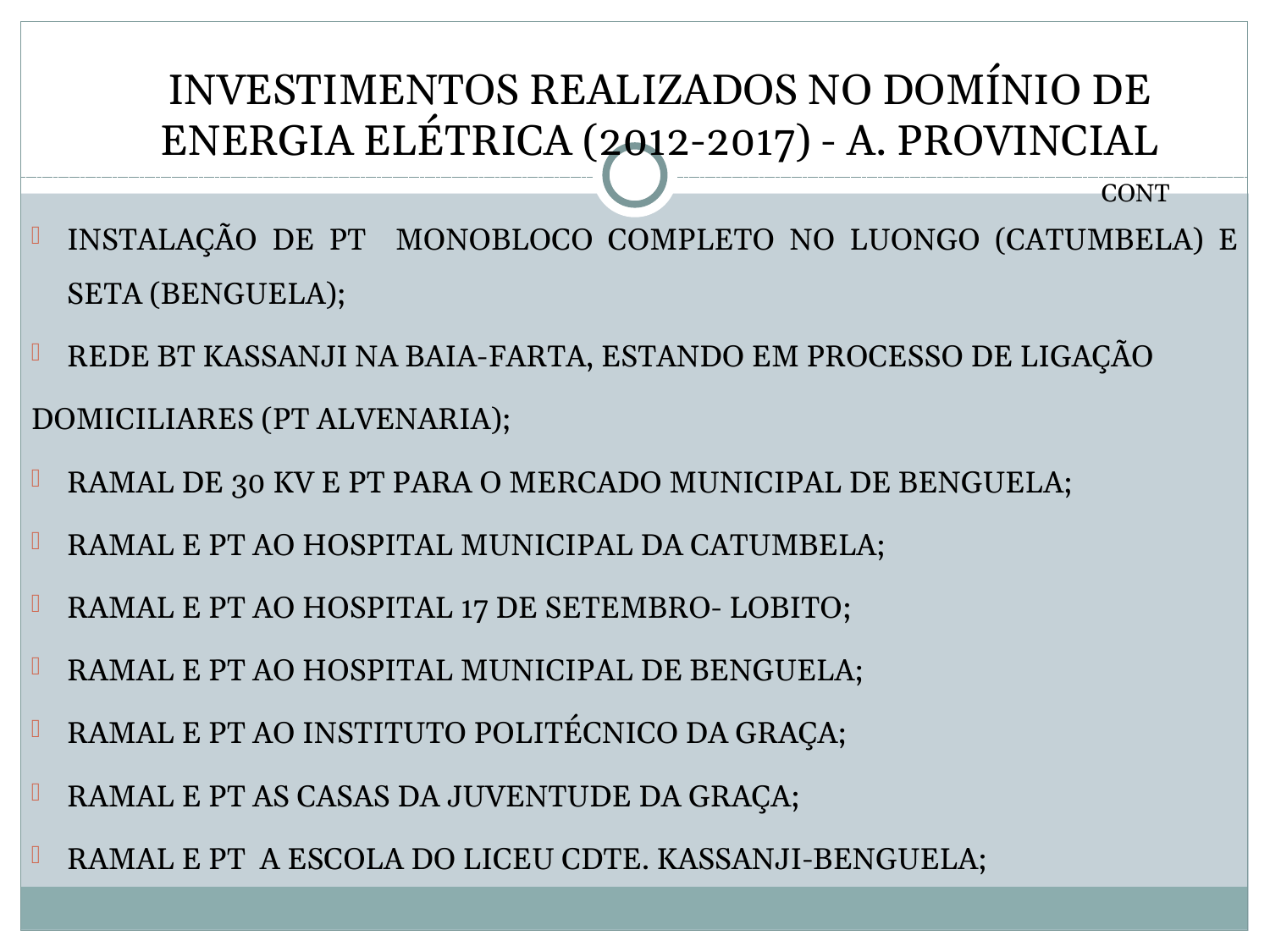

Investimentos Realizados no Domínio de Energia Elétrica (2012-2017) - A. provincial
24
CONT
Instalação de PT  Monobloco completo no Luongo (Catumbela) e seta (Benguela);
Rede BT Kassanji na Baia-Farta, estando em processo de ligação
domiciliares (PT Alvenaria);
Ramal de 30 KV e PT para o mercado municipal de Benguela;
Ramal e PT ao hospital Municipal da Catumbela;
Ramal e PT ao hospital 17 de setembro- Lobito;
Ramal e PT ao hospital Municipal de Benguela;
Ramal e PT ao Instituto Politécnico da Graça;
Ramal e PT as casas da juventude da Graça;
Ramal e PT  a escola do Liceu Cdte. Kassanji-Benguela;